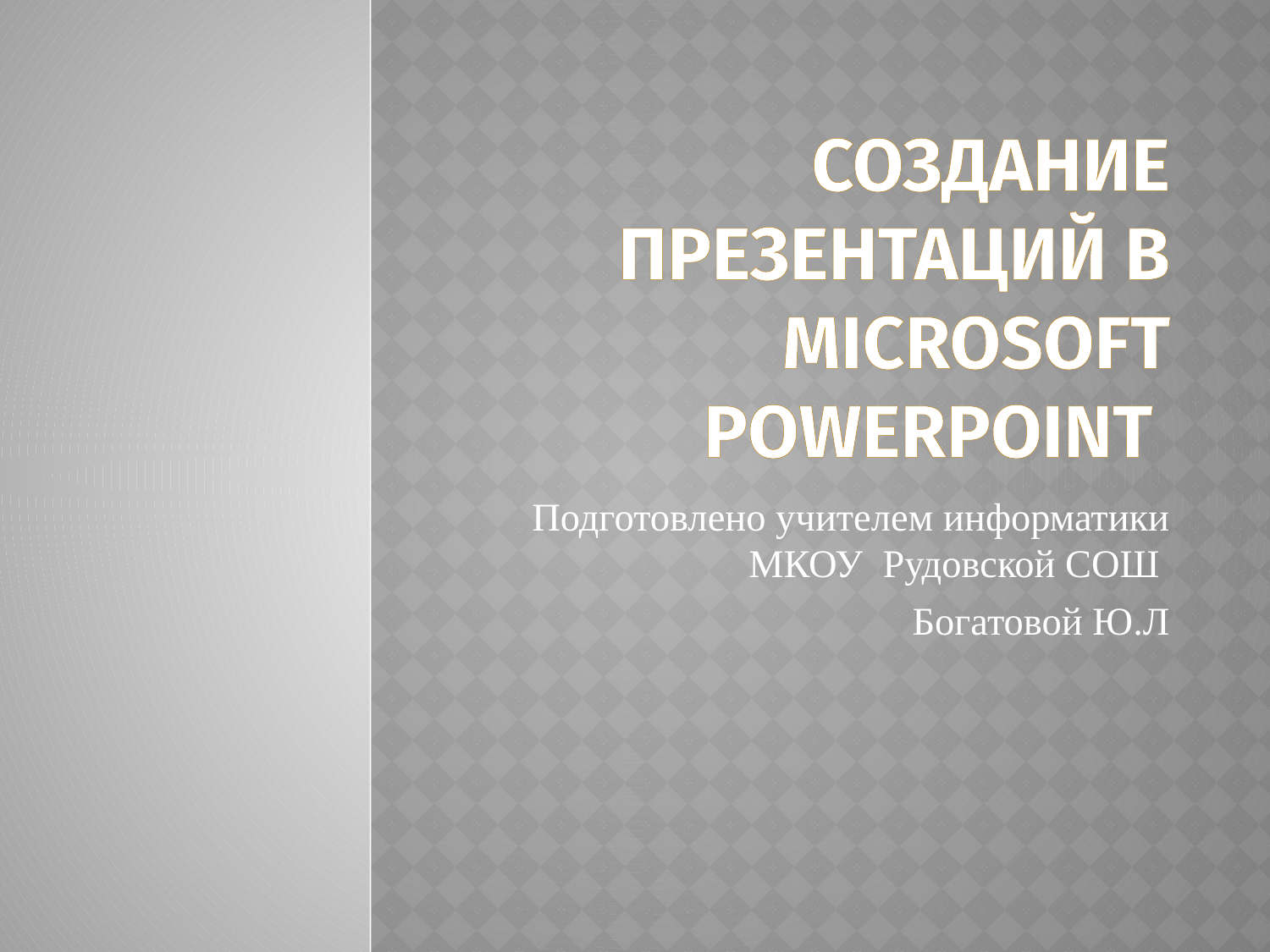

# Создание презентаций в Microsoft PowerPoint
Подготовлено учителем информатики МКОУ  Рудовской СОШ
 Богатовой Ю.Л